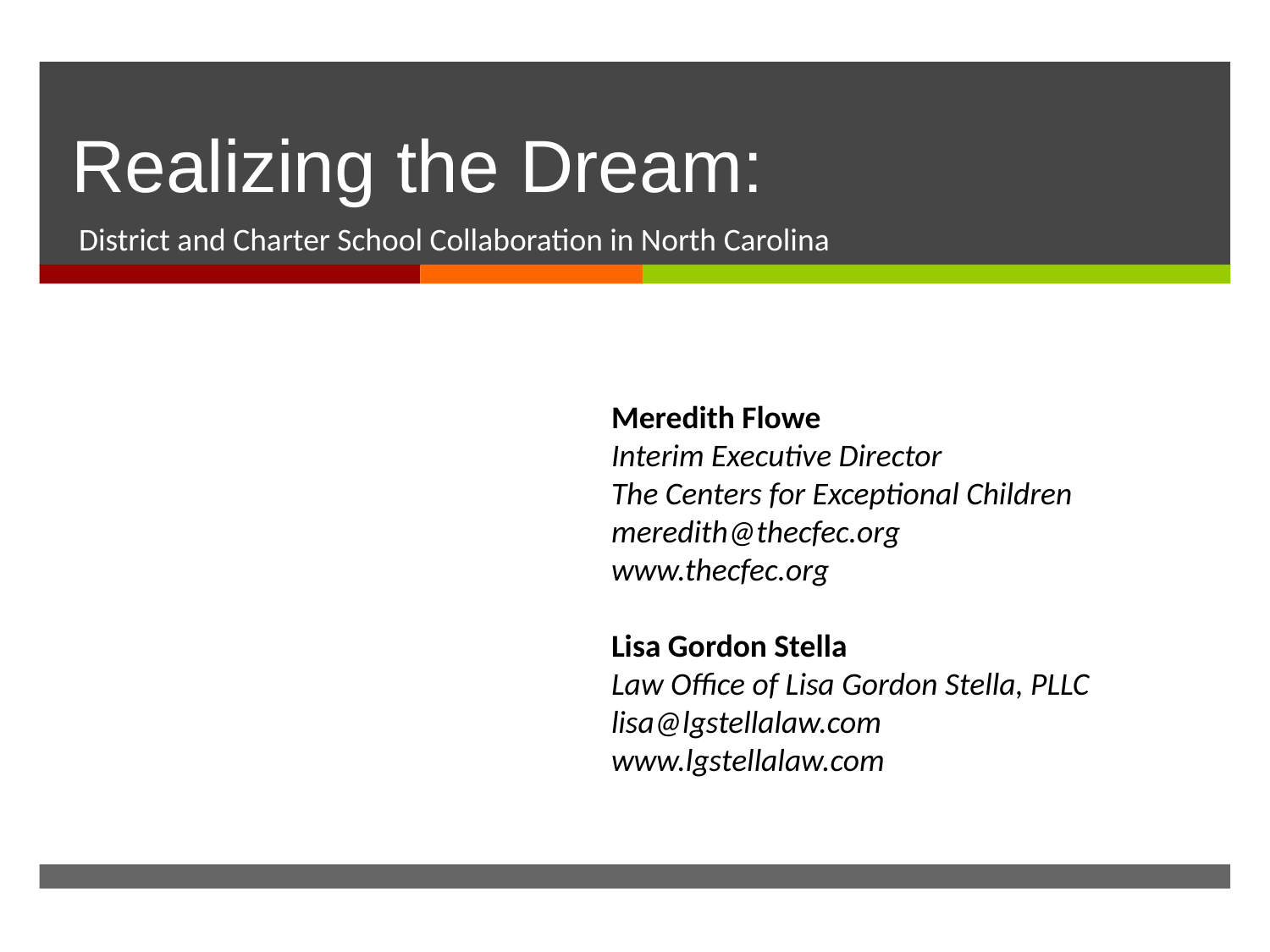

# Realizing the Dream:
District and Charter School Collaboration in North Carolina
Meredith Flowe
Interim Executive Director
The Centers for Exceptional Children
meredith@thecfec.org
www.thecfec.org

Lisa Gordon Stella
Law Office of Lisa Gordon Stella, PLLC
lisa@lgstellalaw.com
www.lgstellalaw.com